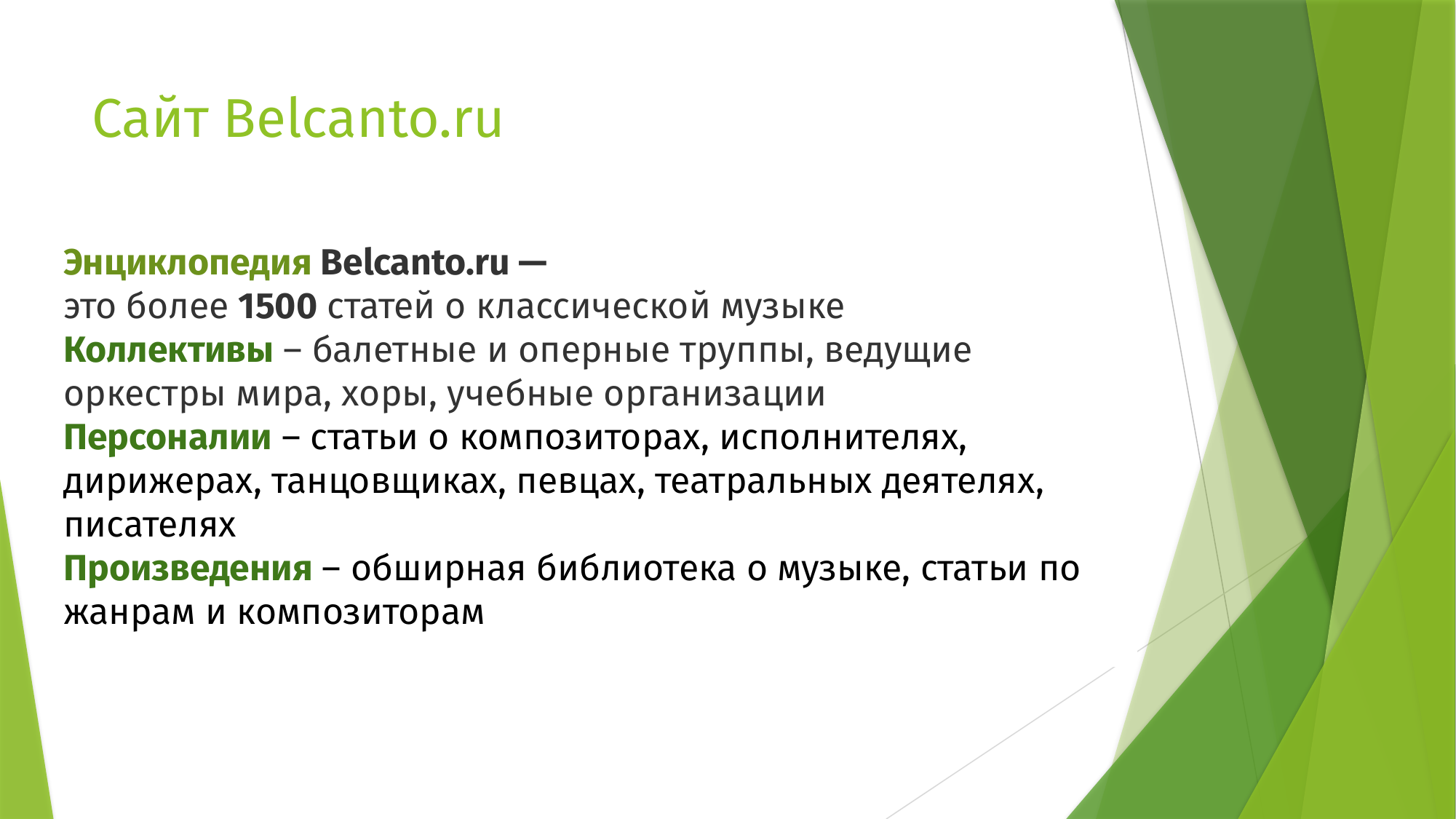

# Сайт Belcanto.ru
Энциклопедия Belcanto.ru —
это более 1500 статей о классической музыке
Коллективы – балетные и оперные труппы, ведущие оркестры мира, хоры, учебные организации
Персоналии – статьи о композиторах, исполнителях, дирижерах, танцовщиках, певцах, театральных деятелях, писателях
Произведения – обширная библиотека о музыке, статьи по жанрам и композиторам